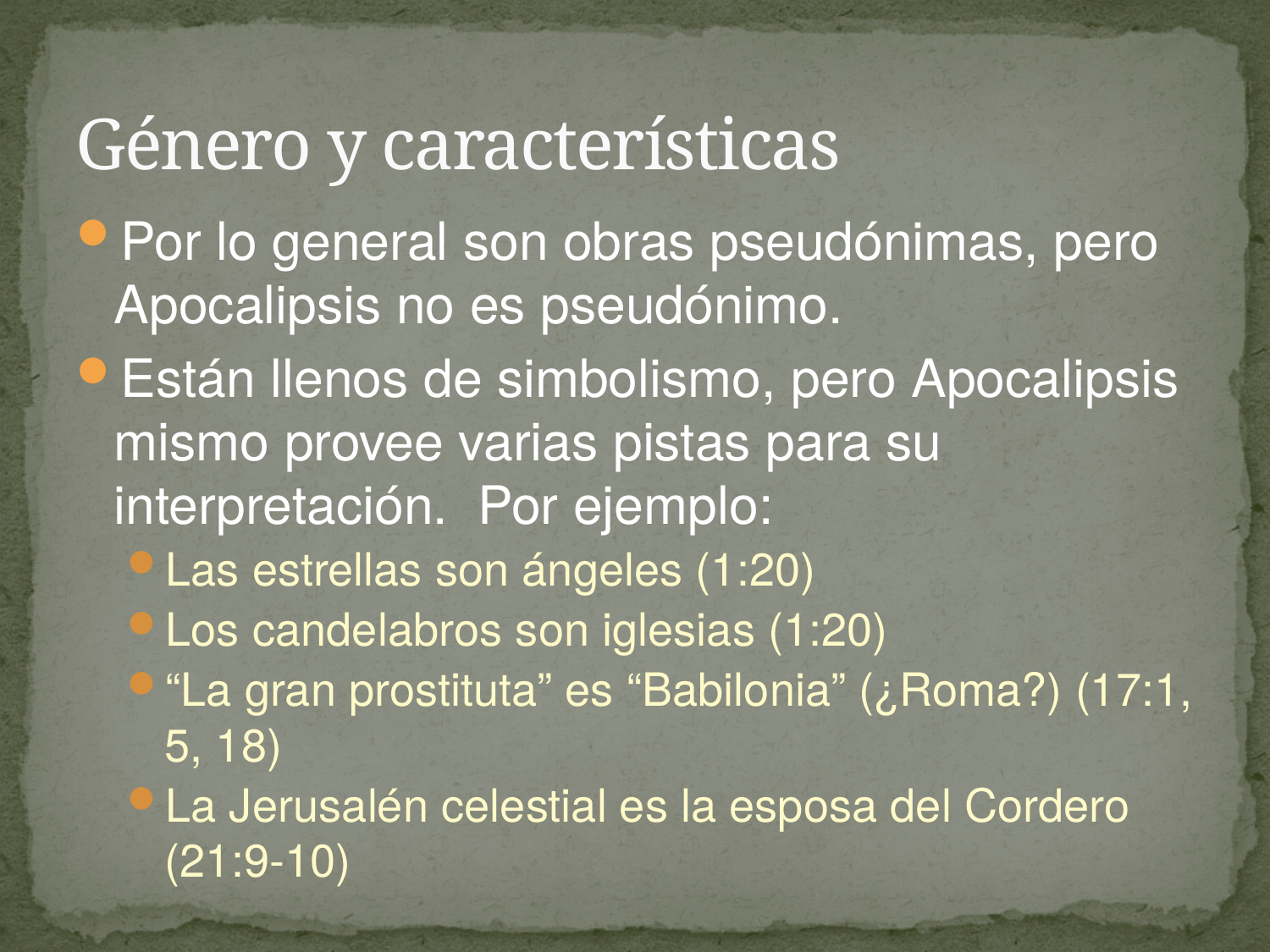

# Género y características
Por lo general son obras pseudónimas, pero Apocalipsis no es pseudónimo.
Están llenos de simbolismo, pero Apocalipsis mismo provee varias pistas para su interpretación.  Por ejemplo:
Las estrellas son ángeles (1:20)
Los candelabros son iglesias (1:20)
“La gran prostituta” es “Babilonia” (¿Roma?) (17:1, 5, 18)
La Jerusalén celestial es la esposa del Cordero (21:9-10)